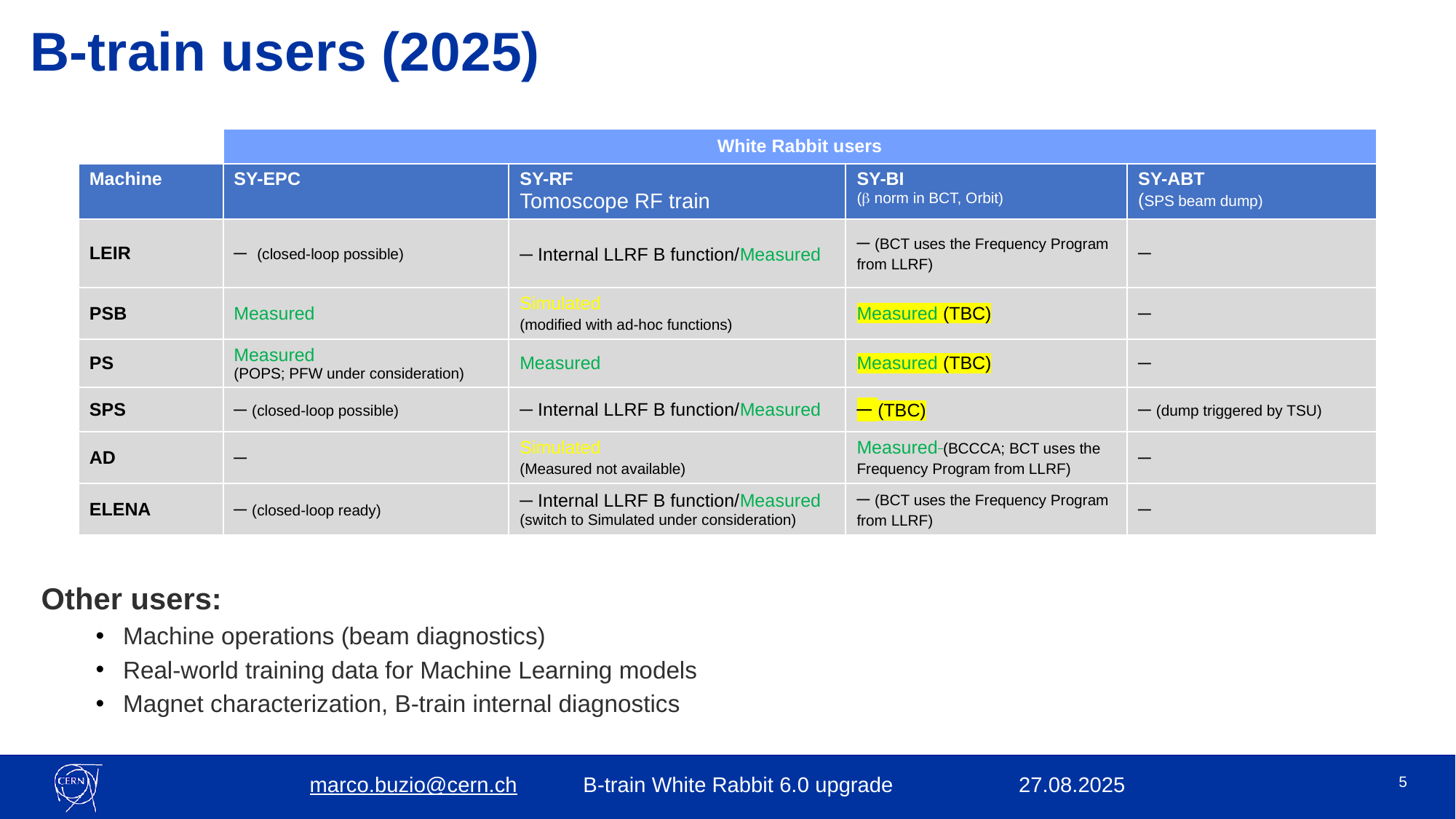

# B-train users (2025)
|  | White Rabbit users |  |  |  |
| --- | --- | --- | --- | --- |
| Machine​ | SY-EPC | SY-RF Tomoscope RF train | SY-BI (β norm in BCT, Orbit) | SY-ABT (SPS beam dump) |
| LEIR​ | ─ (closed-loop possible) | ─ Internal LLRF B function/Measured​ | ─ (BCT uses the Frequency Program from LLRF) ​ | ─ |
| PSB​ | Measured​ | Simulated (modified with ad-hoc functions) ​ | Measured​ (TBC) | ─ |
| PS​ | Measured​ (POPS; PFW under consideration) | Measured | Measured​ (TBC)​​ | ─ |
| SPS​ | ─ (closed-loop possible) | ─ Internal LLRF B function/Measured​ | ─ (TBC)​​ | ─ (dump triggered by TSU) ​ |
| AD​ | ─ | Simulated (Measured not available)​ | Measured (BCCCA; BCT uses the Frequency Program from LLRF) ​ | ─ |
| ELENA​ | ─ (closed-loop ready) | ─ Internal LLRF B function/Measured​ (switch to Simulated under consideration)​ | ─ (BCT uses the Frequency Program from LLRF) ​​ | ─ |

Other users:
Machine operations (beam diagnostics)
Real-world training data for Machine Learning models
Magnet characterization, B-train internal diagnostics

5